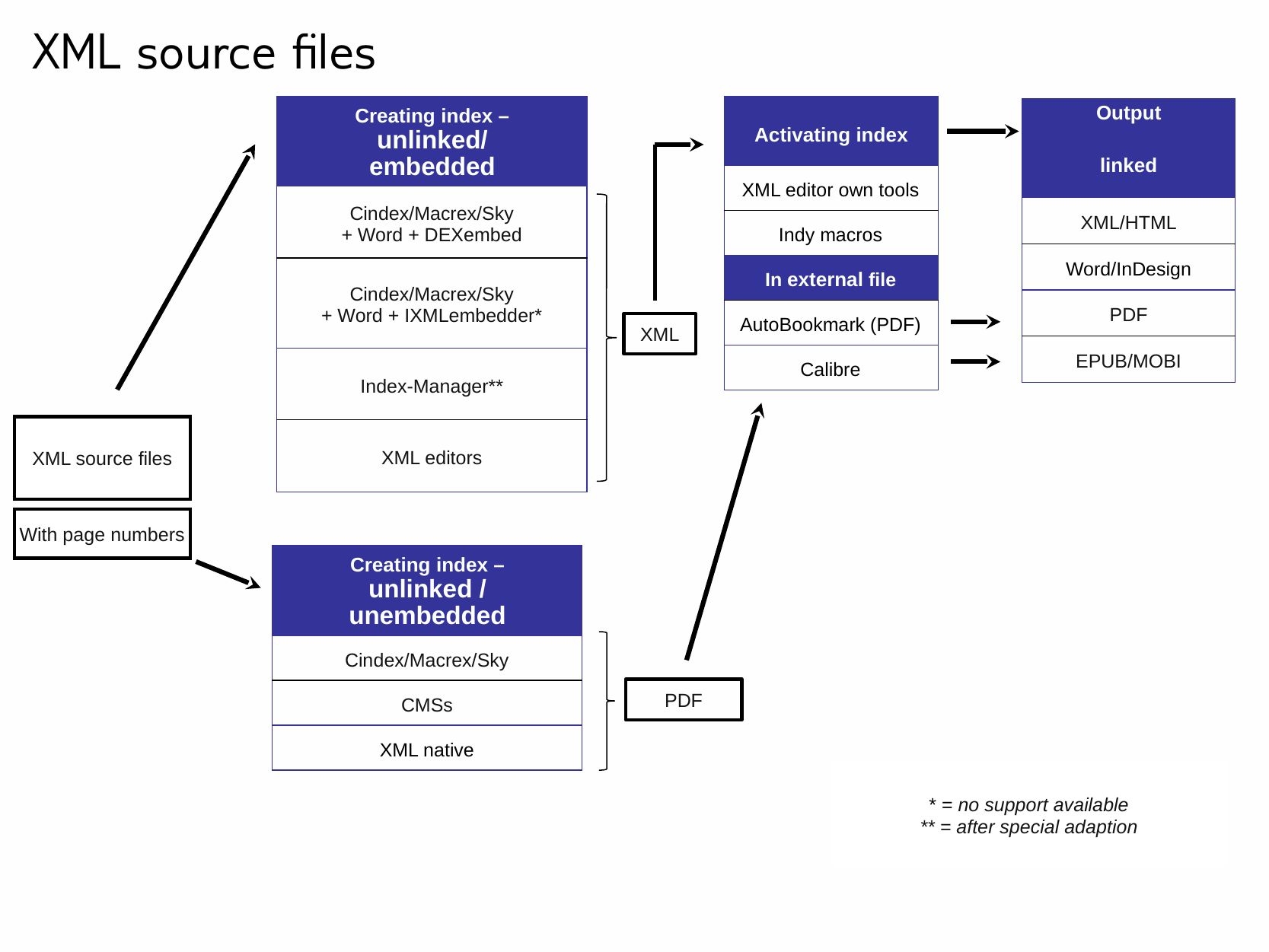

XML source files
| Creating index – unlinked/ embedded |
| --- |
| Cindex/Macrex/Sky + Word + DEXembed |
| Cindex/Macrex/Sky + Word + IXMLembedder\* |
| Index-Manager\*\* |
| XML editors |
| Activating index |
| --- |
| XML editor own tools |
| Indy macros |
| In external file |
| AutoBookmark (PDF) |
| Calibre |
| Output linked |
| --- |
| XML/HTML |
| Word/InDesign |
| PDF |
| EPUB/MOBI |

XML
XML source files
With page numbers
| Creating index – unlinked / unembedded |
| --- |
| Cindex/Macrex/Sky |
| CMSs |
| XML native |

PDF
* = no support available
** = after special adaption